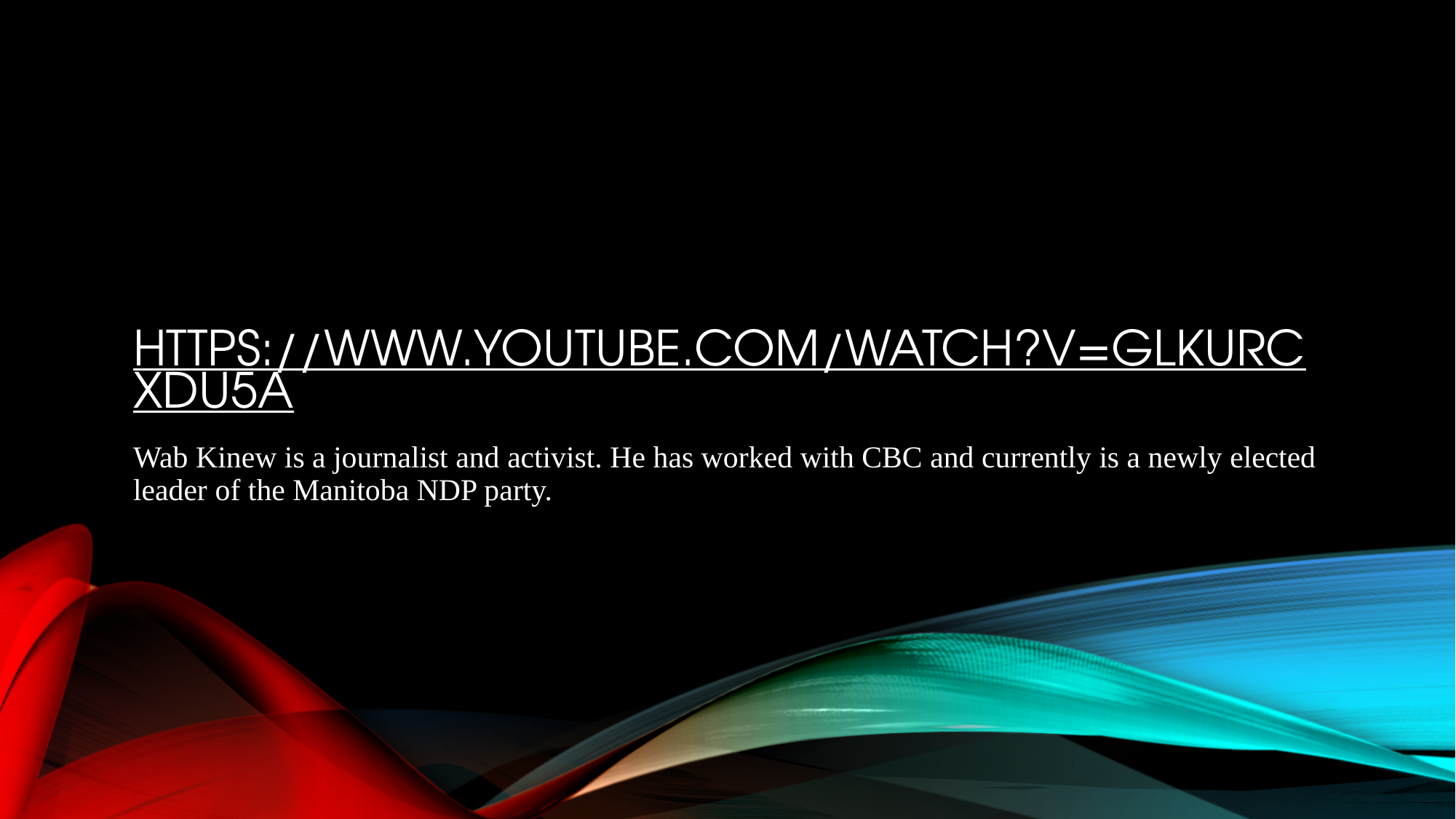

# https://www.youtube.com/watch?v=GlkuRCXdu5A
Wab Kinew is a journalist and activist. He has worked with CBC and currently is a newly elected leader of the Manitoba NDP party.